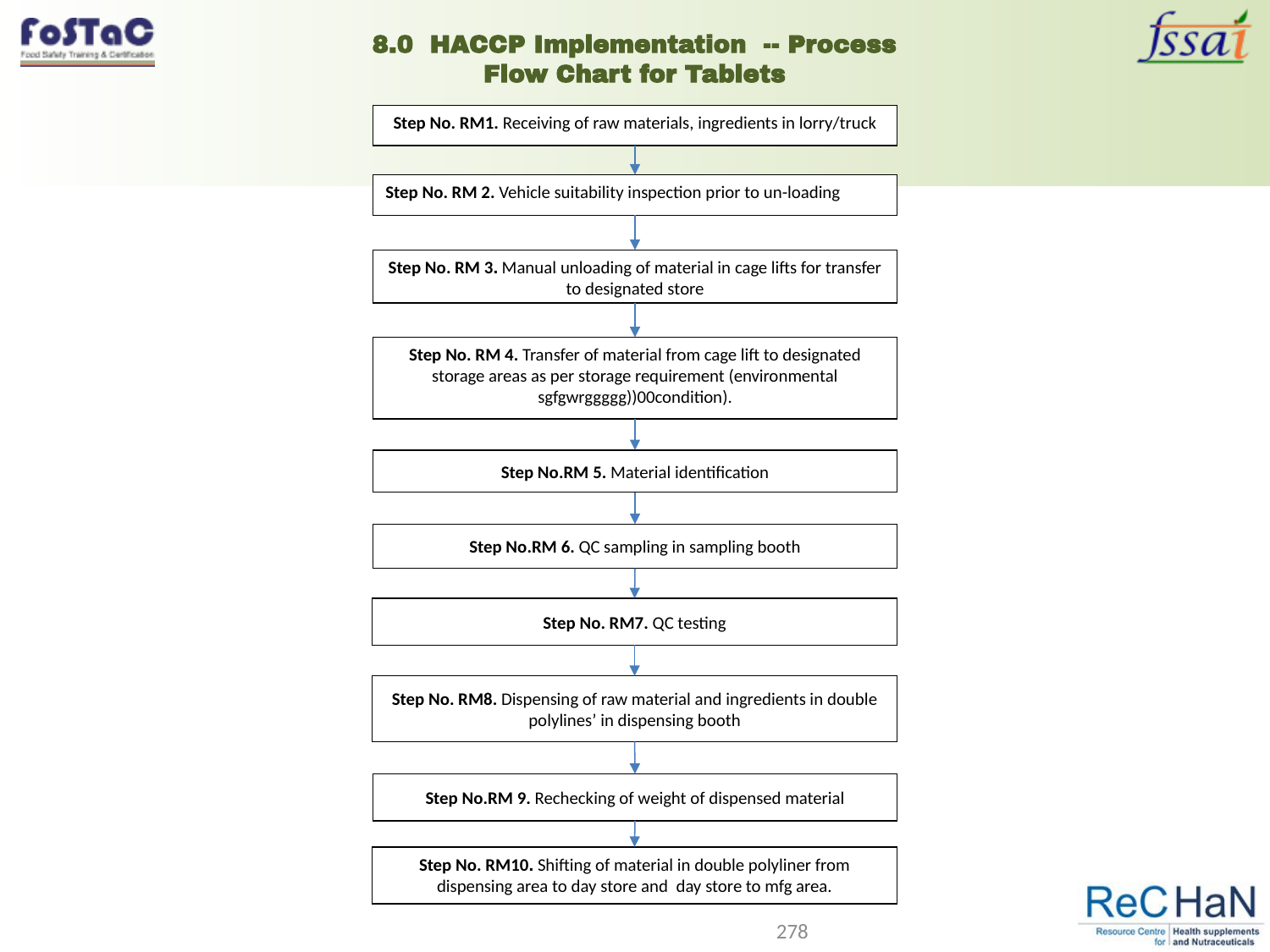

# 8.0  HACCP Implementation  -- Process Flow Chart for Tablets
Step No. RM1. Receiving of raw materials, ingredients in lorry/truck

Step No. RM 2. Vehicle suitability inspection prior to un-loading
Step No. RM 3. Manual unloading of material in cage lifts for transfer to designated store
Step No. RM 4. Transfer of material from cage lift to designated storage areas as per storage requirement (environmental sgfgwrggggg))00condition).
Step No.RM 5. Material identification
Step No.RM 6. QC sampling in sampling booth
Step No. RM7. QC testing
Step No. RM8. Dispensing of raw material and ingredients in double polylines’ in dispensing booth
Step No.RM 9. Rechecking of weight of dispensed material
Step No. RM10. Shifting of material in double polyliner from dispensing area to day store and  day store to mfg area.
278